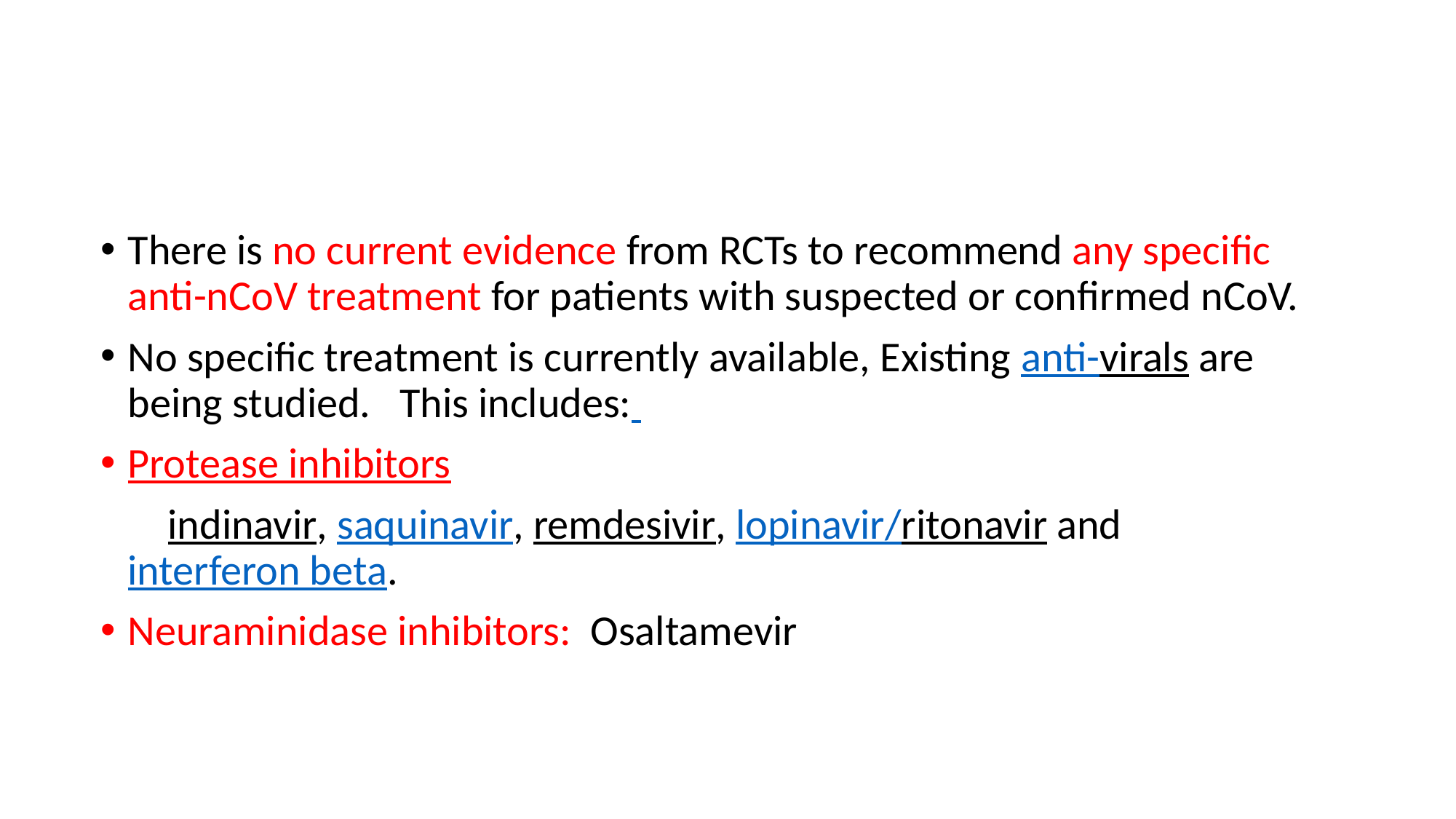

There is no current evidence from RCTs to recommend any specific anti-nCoV treatment for patients with suspected or confirmed nCoV.
No specific treatment is currently available, Existing anti-virals are being studied.   This includes:
Protease inhibitors
       indinavir, saquinavir, remdesivir, lopinavir/ritonavir and interferon beta.
Neuraminidase inhibitors:  Osaltamevir